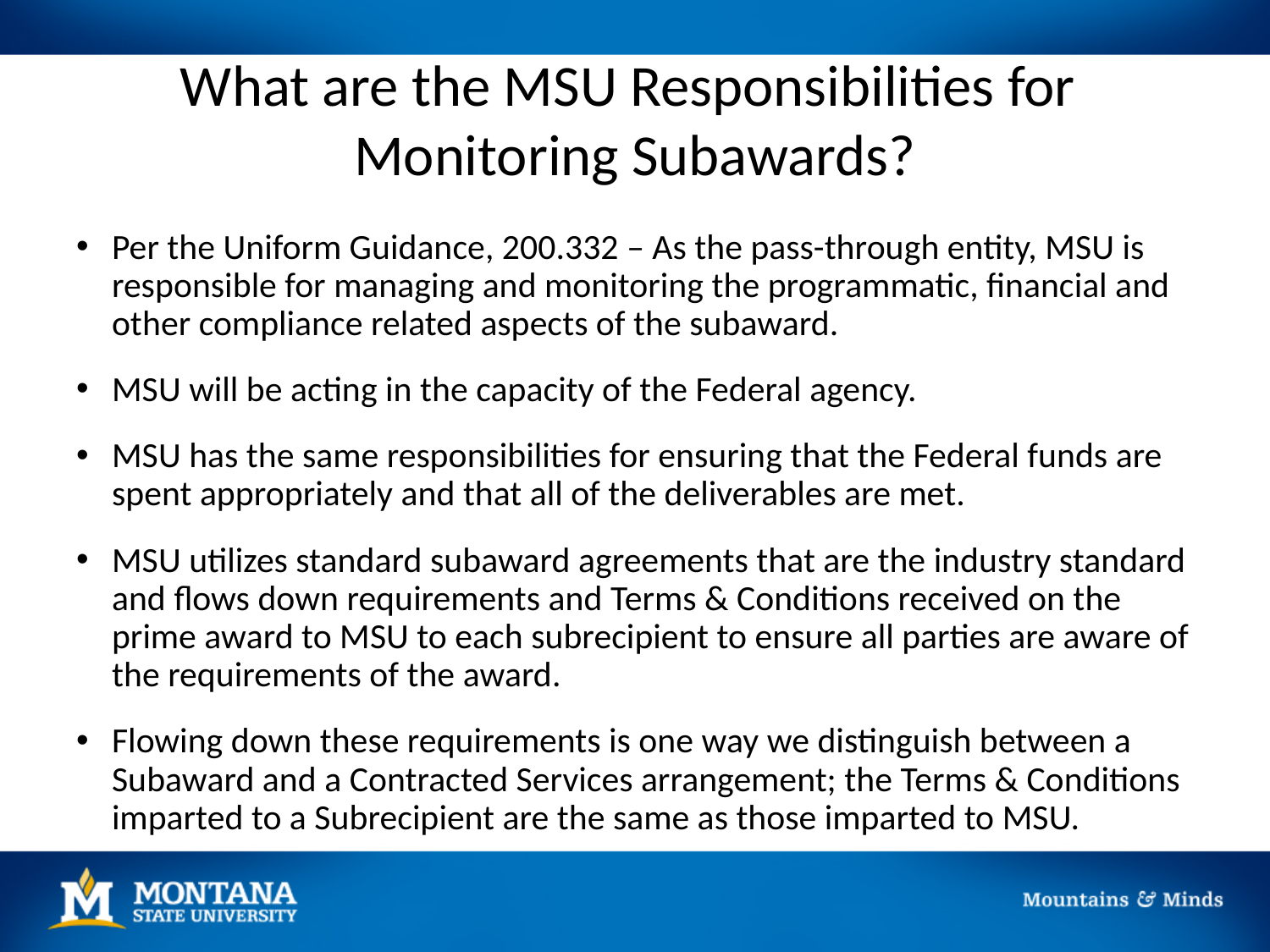

# What are the MSU Responsibilities for Monitoring Subawards?
Per the Uniform Guidance, 200.332 – As the pass-through entity, MSU is responsible for managing and monitoring the programmatic, financial and other compliance related aspects of the subaward.
MSU will be acting in the capacity of the Federal agency.
MSU has the same responsibilities for ensuring that the Federal funds are spent appropriately and that all of the deliverables are met.
MSU utilizes standard subaward agreements that are the industry standard and flows down requirements and Terms & Conditions received on the prime award to MSU to each subrecipient to ensure all parties are aware of the requirements of the award.
Flowing down these requirements is one way we distinguish between a Subaward and a Contracted Services arrangement; the Terms & Conditions imparted to a Subrecipient are the same as those imparted to MSU.